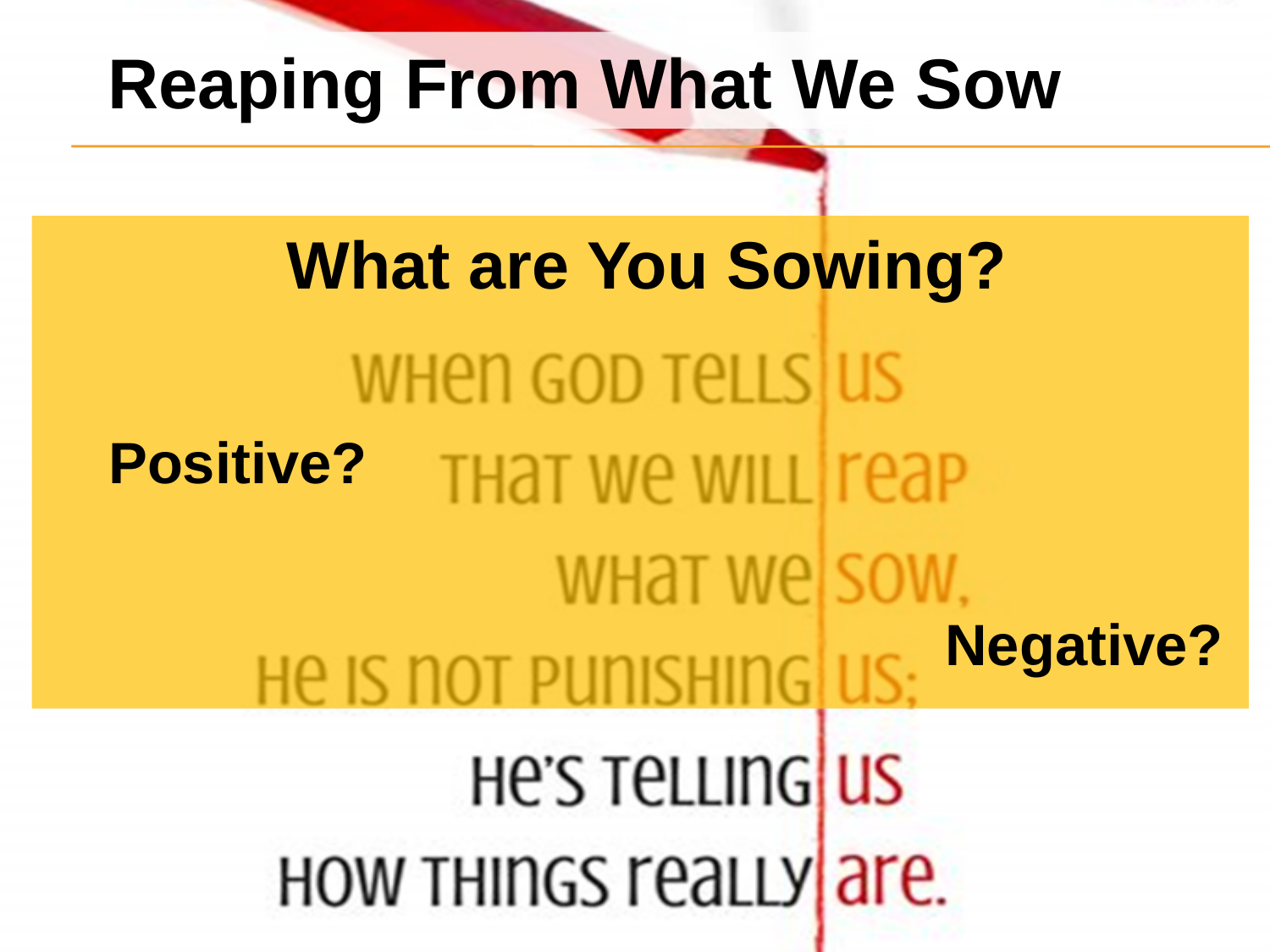

Reaping From What We Sow
             What are You Sowing?

    Positive?

                                                        Negative?